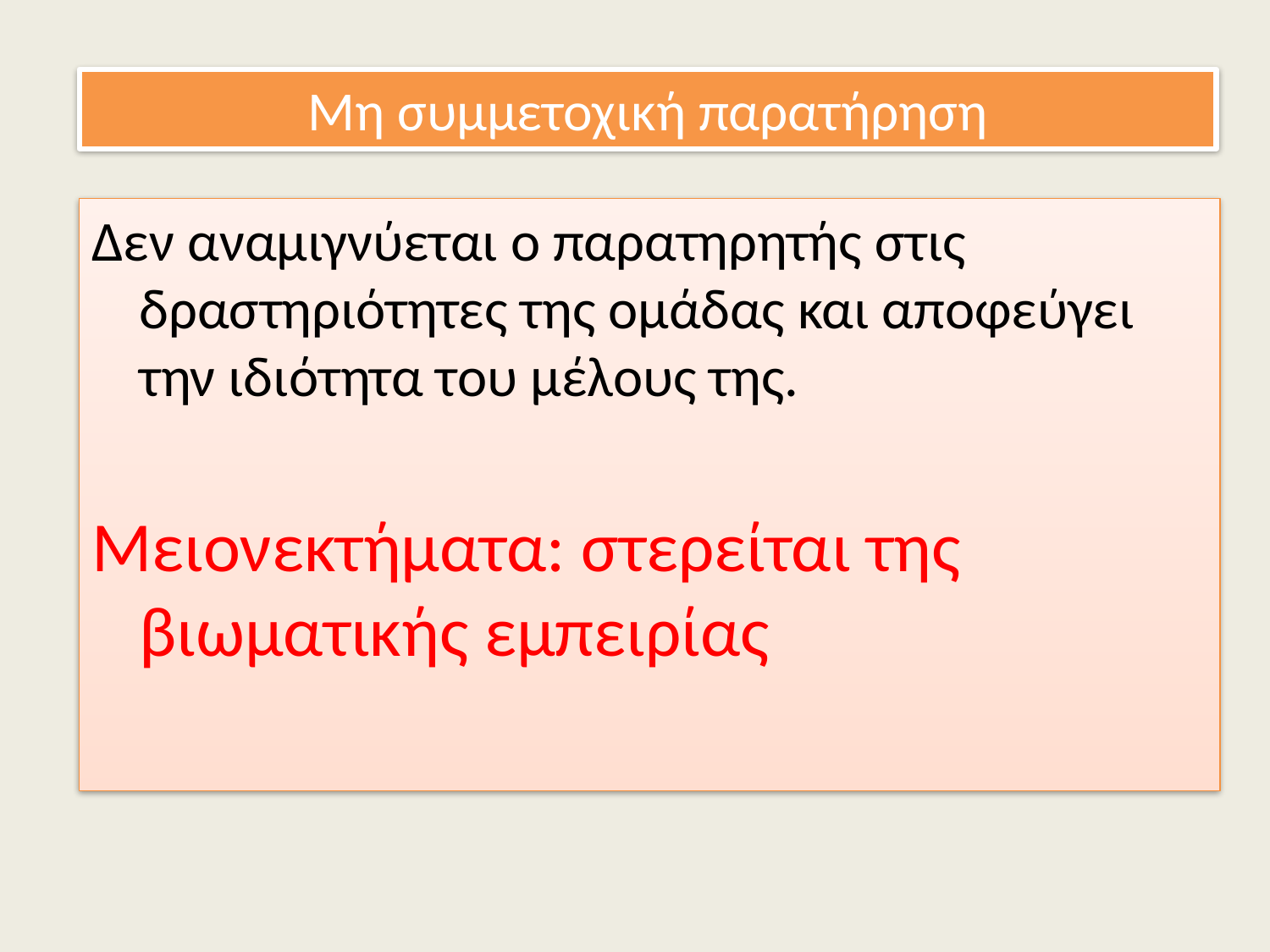

Μη συμμετοχική παρατήρηση
Δεν αναμιγνύεται ο παρατηρητής στις δραστηριότητες της ομάδας και αποφεύγει την ιδιότητα του μέλους της.

Μειονεκτήματα: στερείται της βιωματικής εμπειρίας